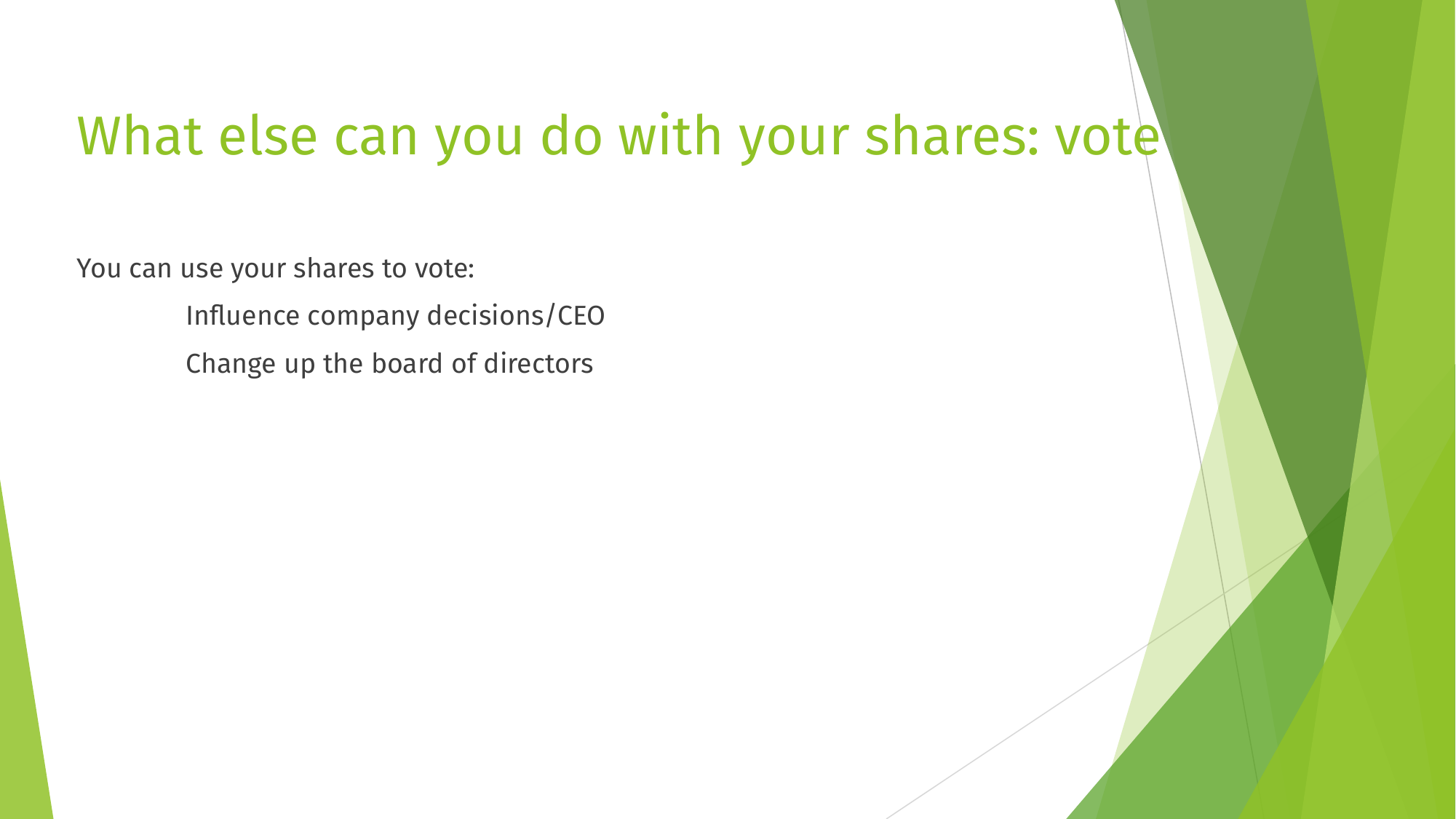

# What else can you do with your shares: vote
You can use your shares to vote:
	Influence company decisions/CEO
	Change up the board of directors